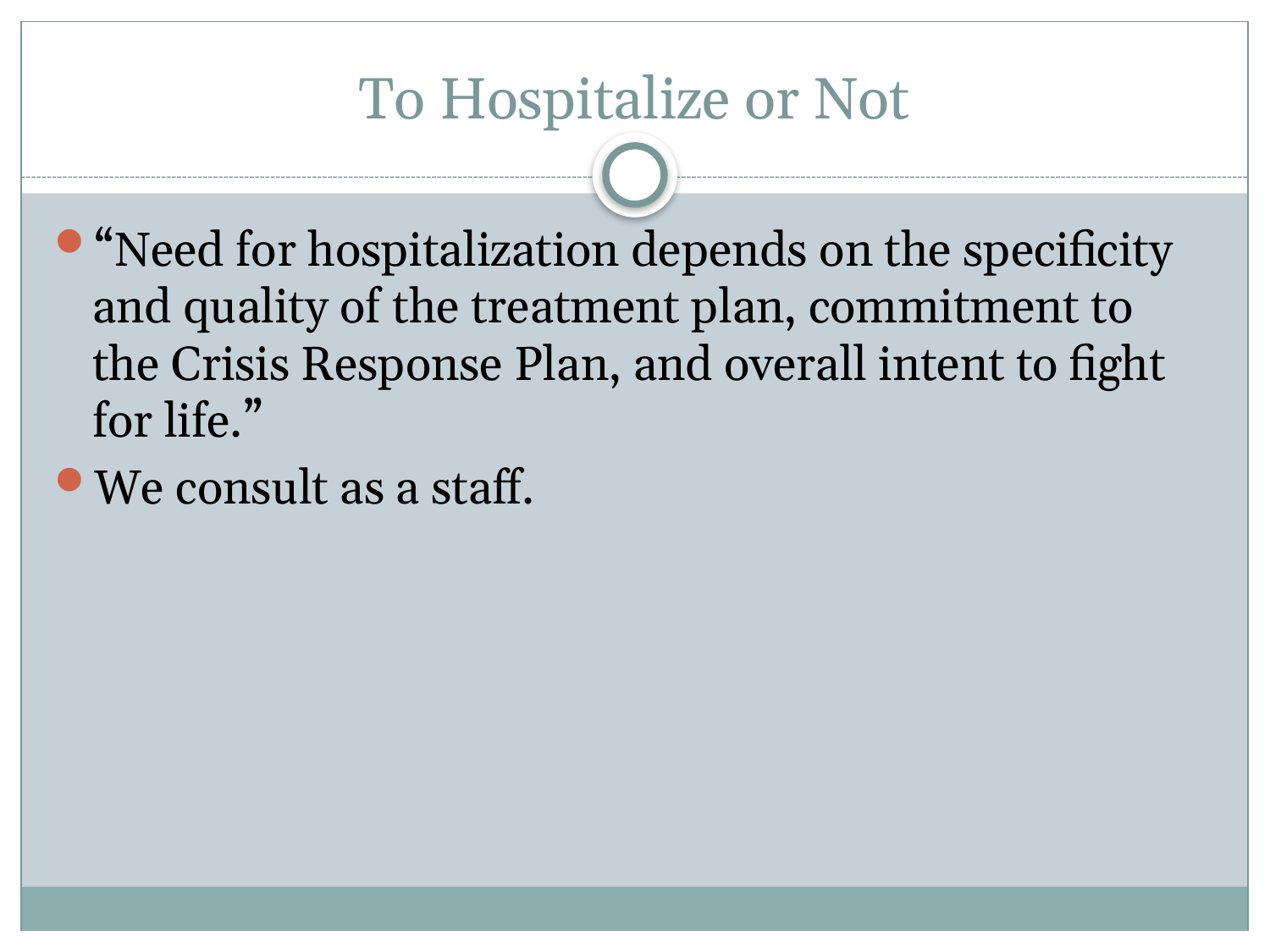

# To Hospitalize or Not
“Need for hospitalization depends on the specificity and quality of the treatment plan, commitment to the Crisis Response Plan, and overall intent to fight for life.”
We consult as a staff.